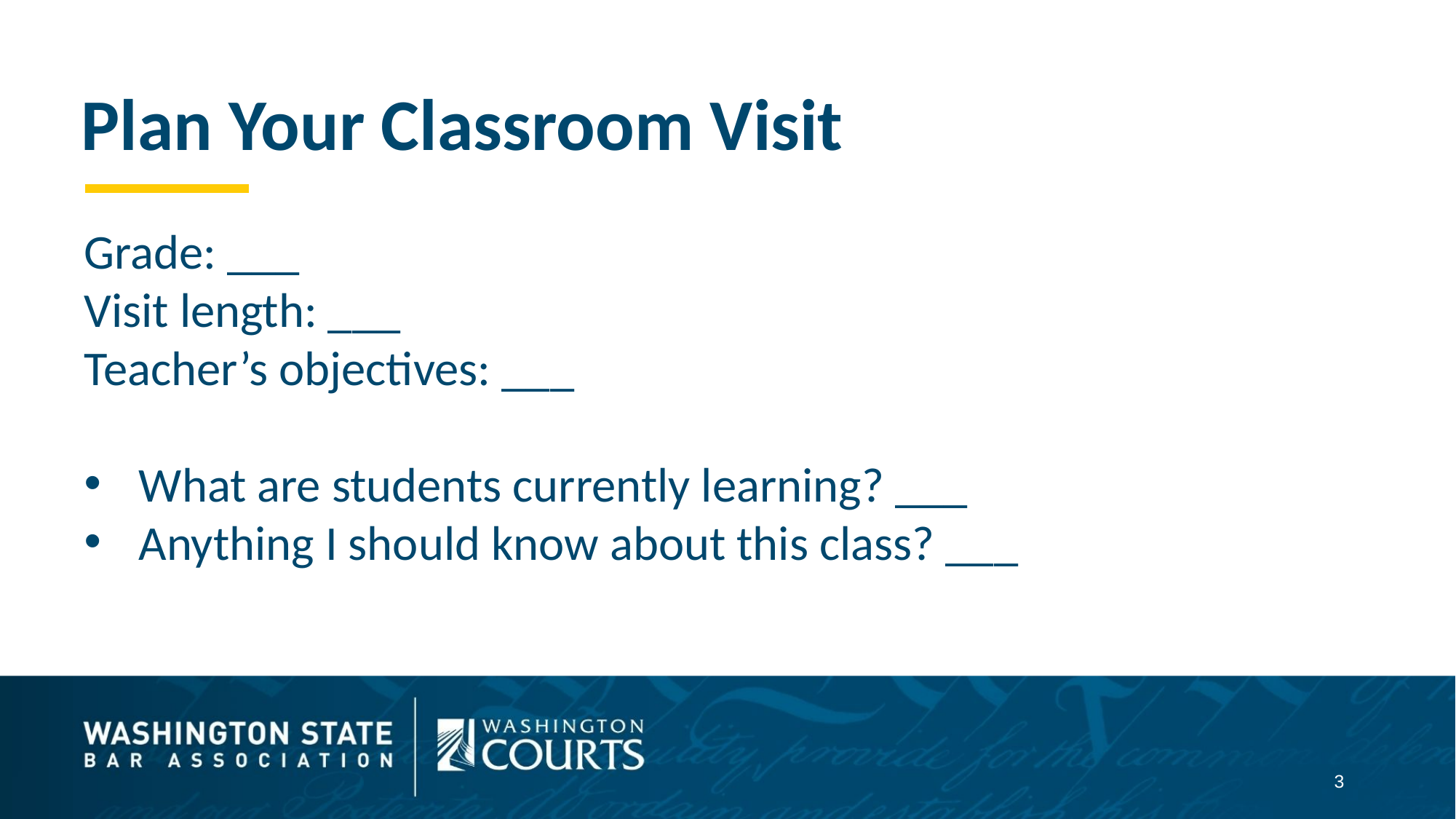

Plan Your Classroom Visit
Grade: ___
Visit length: ___
Teacher’s objectives: ___

What are students currently learning? ___
Anything I should know about this class? ___
3